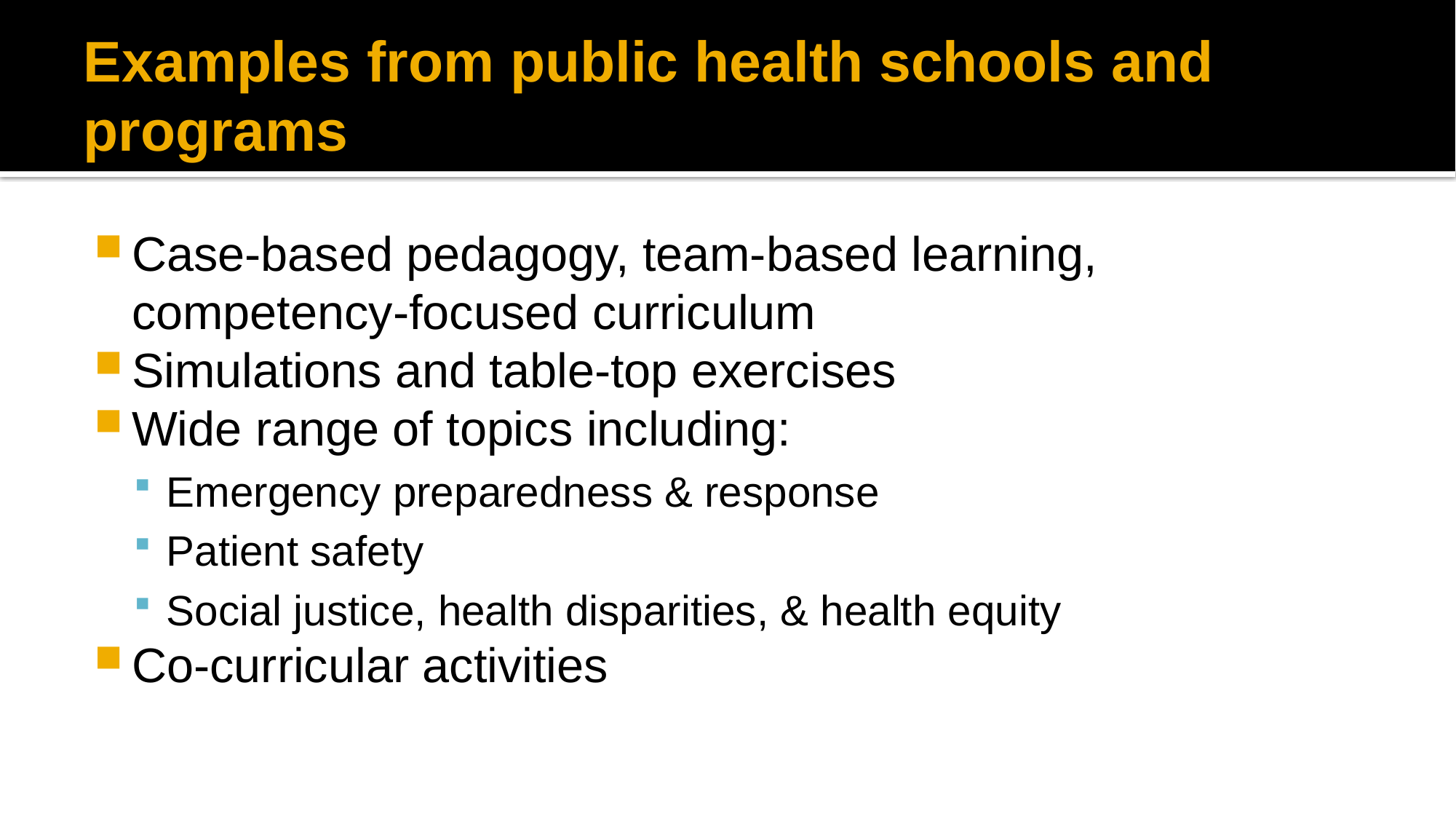

# Examples from public health schools and programs
Case-based pedagogy, team-based learning, competency-focused curriculum
Simulations and table-top exercises
Wide range of topics including:
Emergency preparedness & response
Patient safety
Social justice, health disparities, & health equity
Co-curricular activities